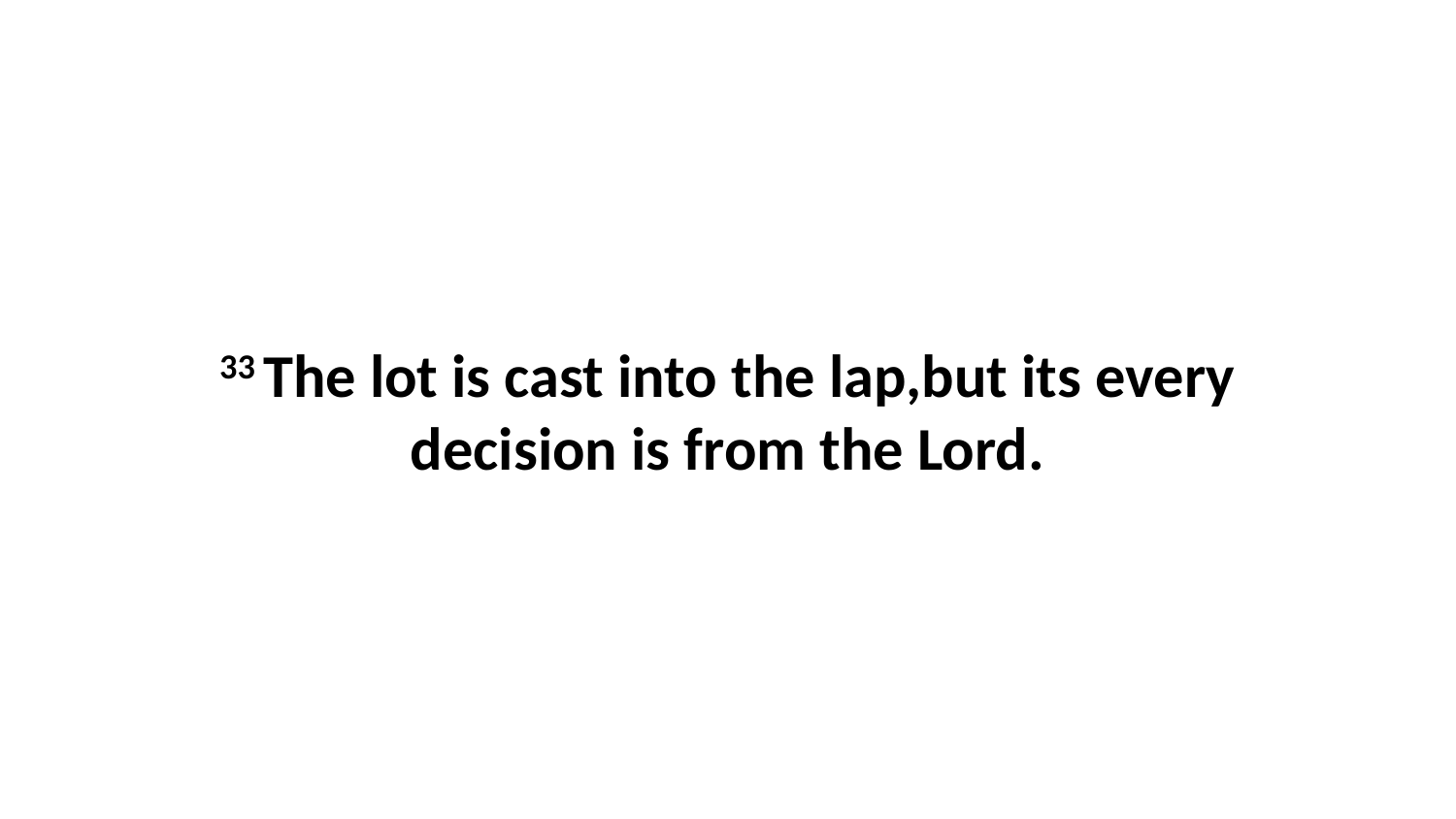

33 The lot is cast into the lap,but its every decision is from the Lord.